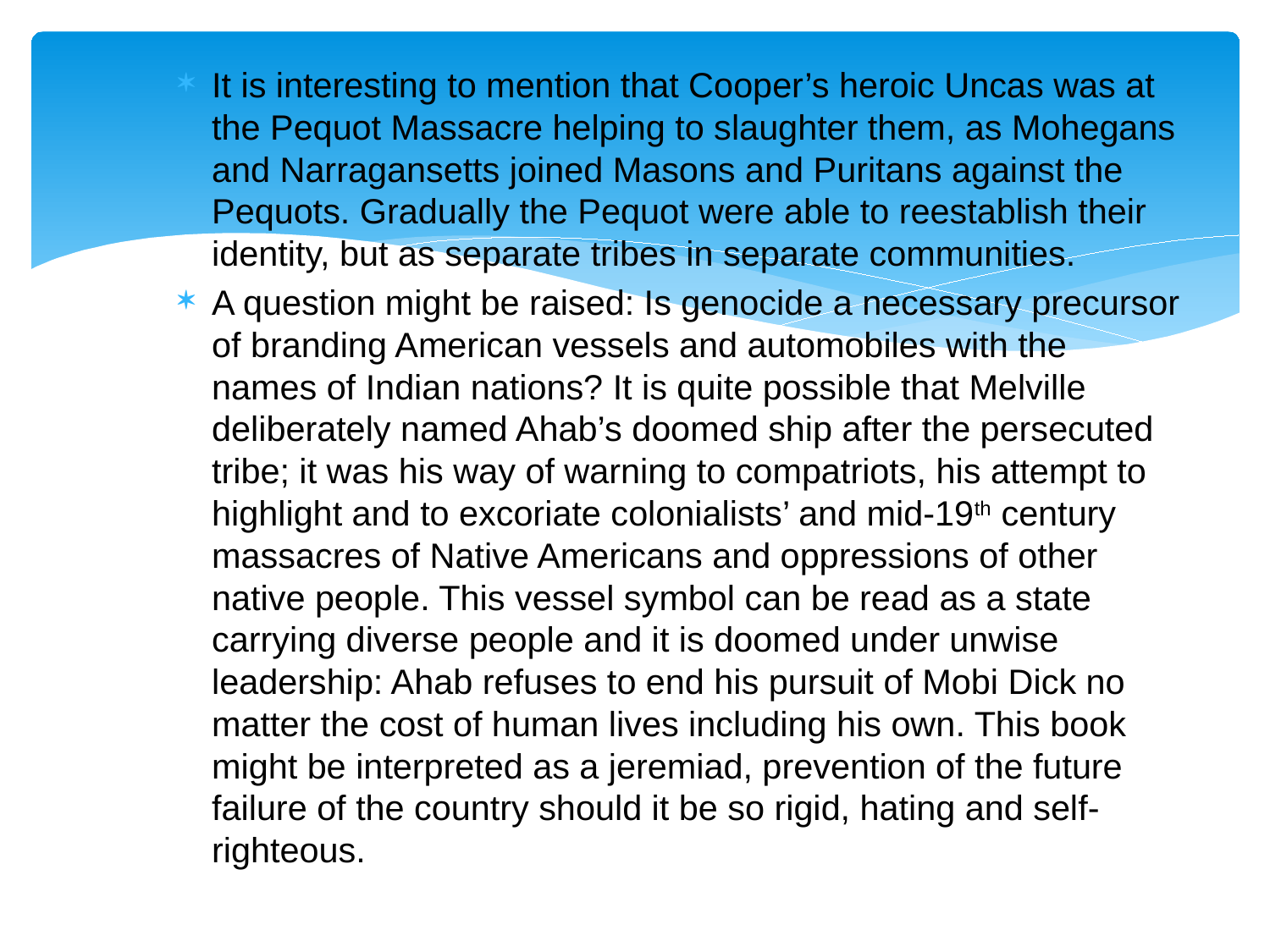

#
It is interesting to mention that Cooper’s heroic Uncas was at the Pequot Massacre helping to slaughter them, as Mohegans and Narragansetts joined Masons and Puritans against the Pequots. Gradually the Pequot were able to reestablish their identity, but as separate tribes in separate communities.
A question might be raised: Is genocide a necessary precursor of branding American vessels and automobiles with the names of Indian nations? It is quite possible that Melville deliberately named Ahab’s doomed ship after the persecuted tribe; it was his way of warning to compatriots, his attempt to highlight and to excoriate colonialists’ and mid-19th century massacres of Native Americans and oppressions of other native people. This vessel symbol can be read as a state carrying diverse people and it is doomed under unwise leadership: Ahab refuses to end his pursuit of Mobi Dick no matter the cost of human lives including his own. This book might be interpreted as a jeremiad, prevention of the future failure of the country should it be so rigid, hating and self-righteous.